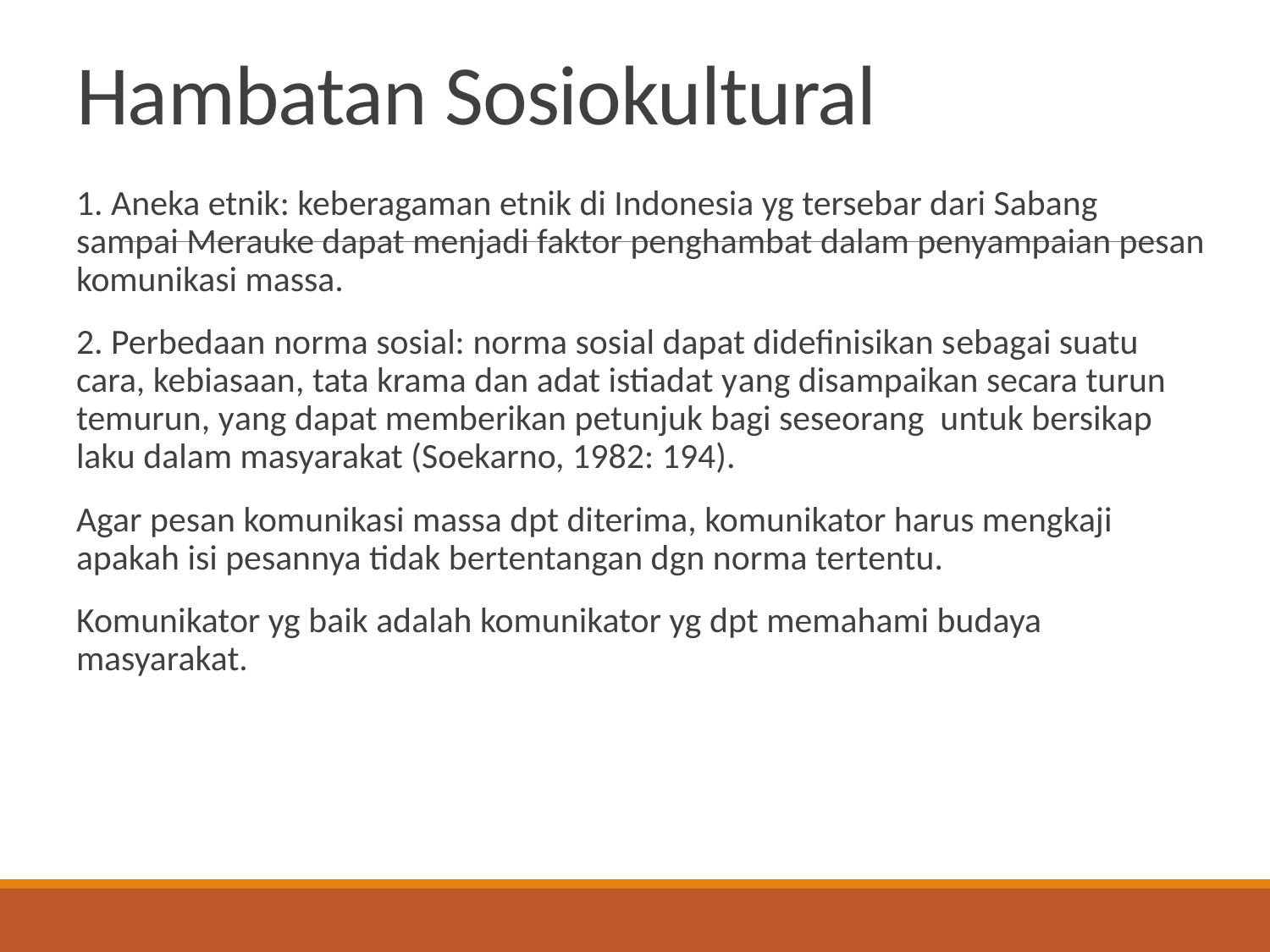

# Hambatan Sosiokultural
1. Aneka etnik: keberagaman etnik di Indonesia yg tersebar dari Sabang sampai Merauke dapat menjadi faktor penghambat dalam penyampaian pesan komunikasi massa.
2. Perbedaan norma sosial: norma sosial dapat didefinisikan sebagai suatu cara, kebiasaan, tata krama dan adat istiadat yang disampaikan secara turun temurun, yang dapat memberikan petunjuk bagi seseorang  untuk bersikap laku dalam masyarakat (Soekarno, 1982: 194).
Agar pesan komunikasi massa dpt diterima, komunikator harus mengkaji apakah isi pesannya tidak bertentangan dgn norma tertentu.
Komunikator yg baik adalah komunikator yg dpt memahami budaya masyarakat.